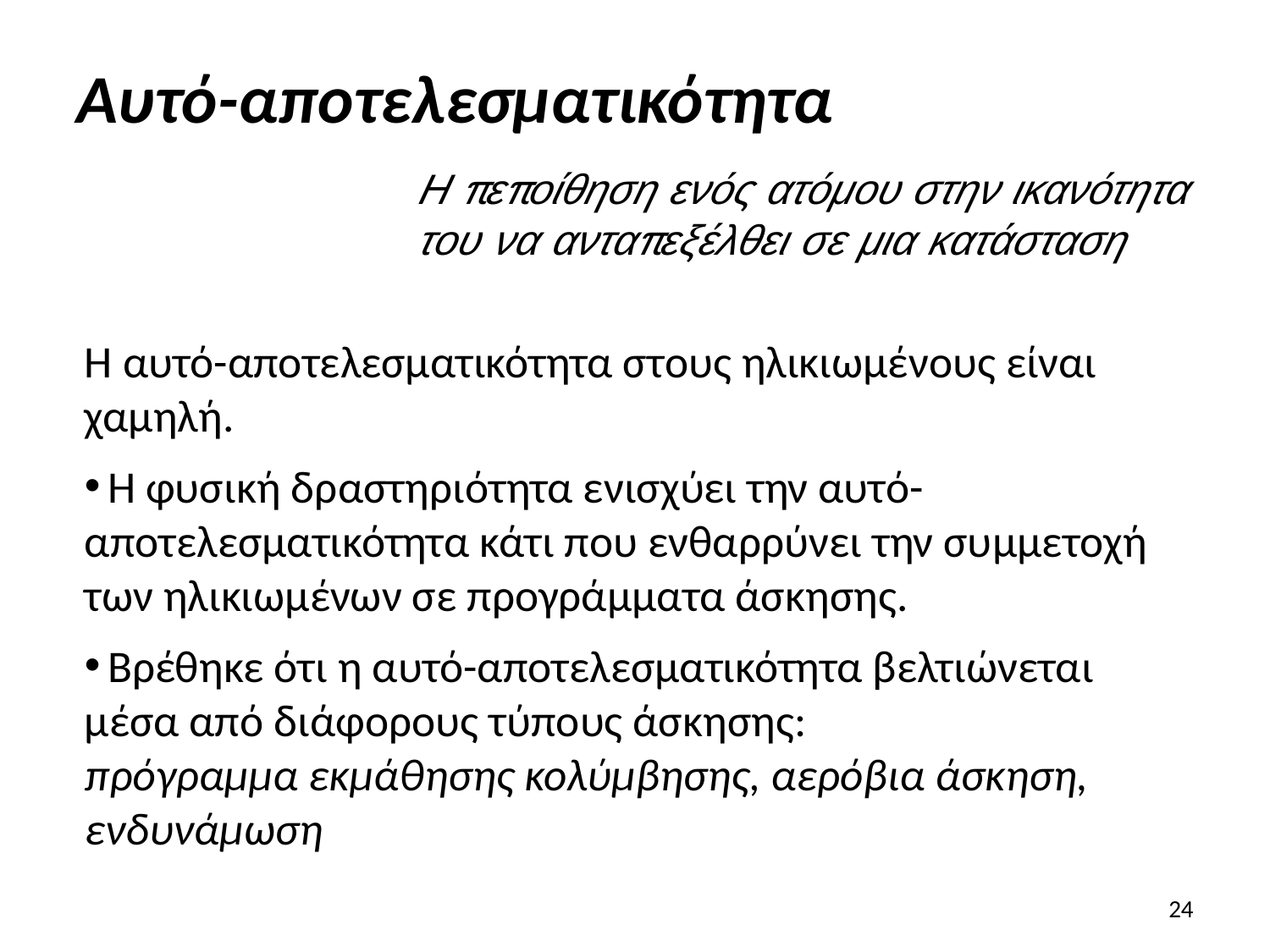

# Αυτό-αποτελεσματικότητα
Η πεποίθηση ενός ατόμου στην ικανότητα του να ανταπεξέλθει σε μια κατάσταση
Η αυτό-αποτελεσματικότητα στους ηλικιωμένους είναι χαμηλή.
 Η φυσική δραστηριότητα ενισχύει την αυτό-αποτελεσματικότητα κάτι που ενθαρρύνει την συμμετοχή των ηλικιωμένων σε προγράμματα άσκησης.
 Βρέθηκε ότι η αυτό-αποτελεσματικότητα βελτιώνεται  μέσα από διάφορους τύπους άσκησης:
πρόγραμμα εκμάθησης κολύμβησης, αερόβια άσκηση, ενδυνάμωση
24